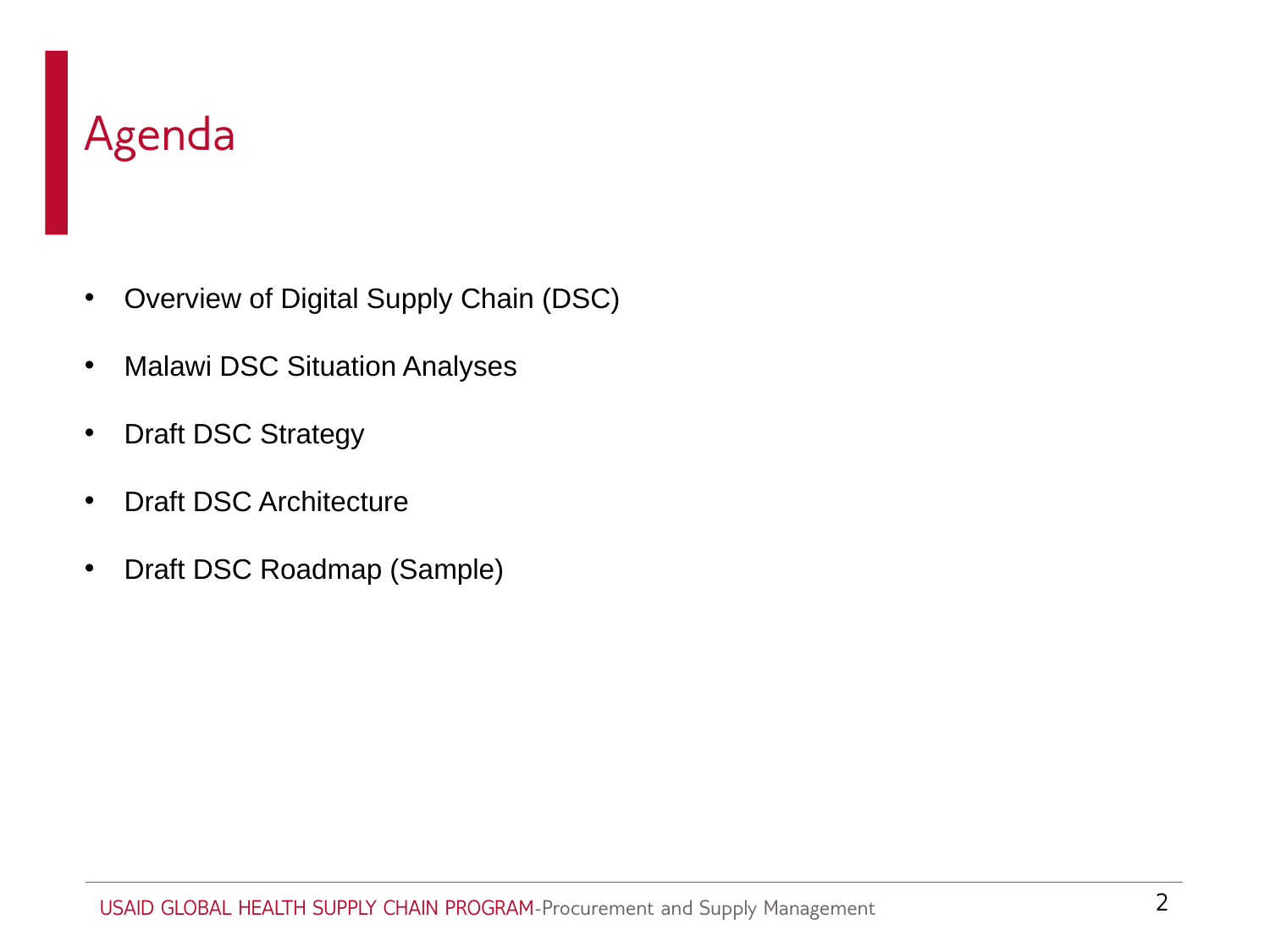

Agenda
Overview of Digital Supply Chain (DSC)
Malawi DSC Situation Analyses
Draft DSC Strategy
Draft DSC Architecture
Draft DSC Roadmap (Sample)
2